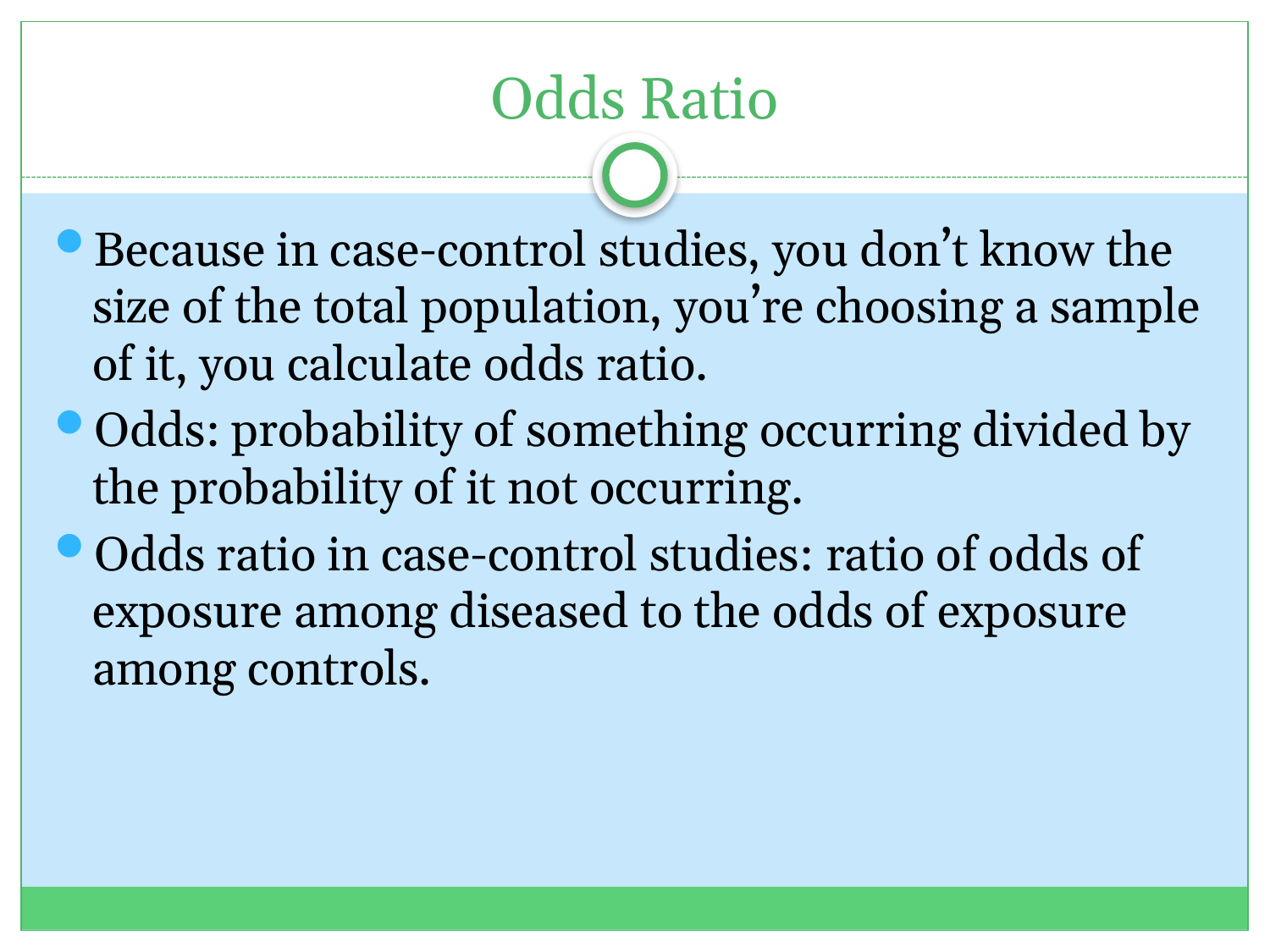

# Odds Ratio
Because in case-control studies, you don’t know the size of the total population, you’re choosing a sample of it, you calculate odds ratio.
Odds: probability of something occurring divided by the probability of it not occurring.
Odds ratio in case-control studies: ratio of odds of exposure among diseased to the odds of exposure among controls.